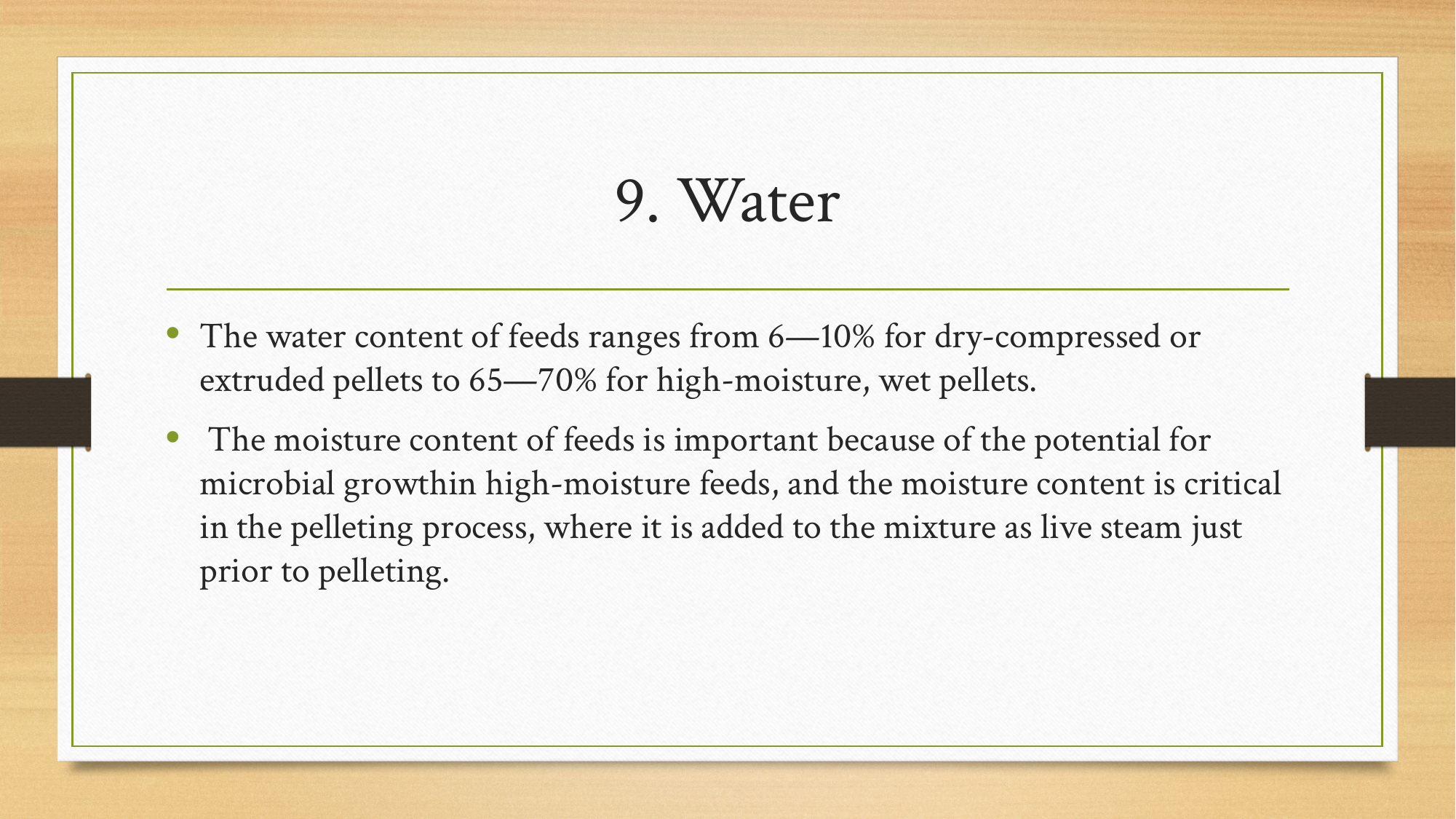

# 9. Water
The water content of feeds ranges from 6—10% for dry-compressed or extruded pellets to 65—70% for high-moisture, wet pellets.
 The moisture content of feeds is important because of the potential for microbial growthin high-moisture feeds, and the moisture content is critical in the pelleting process, where it is added to the mixture as live steam just prior to pelleting.